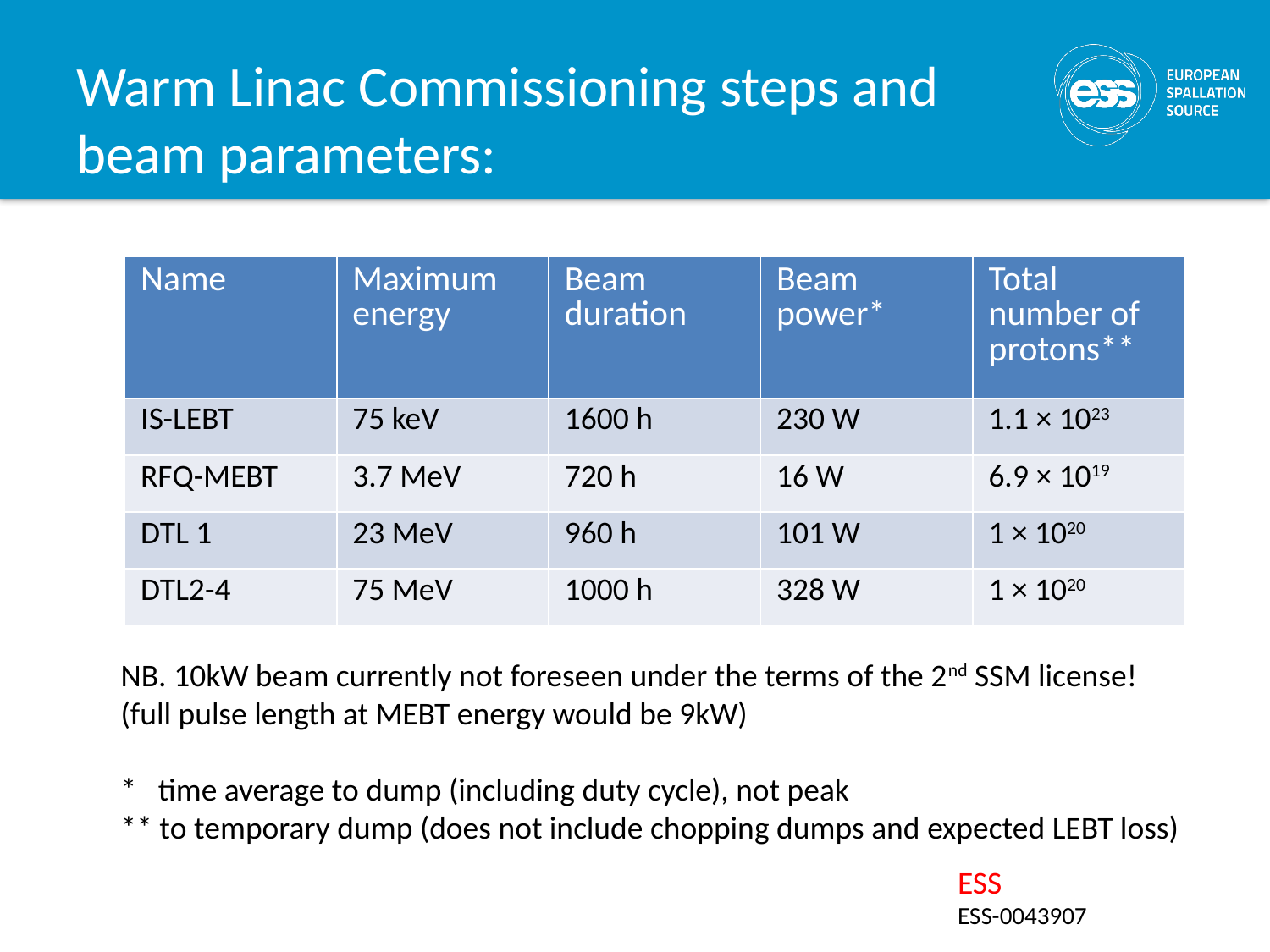

# Warm Linac Commissioning steps and beam parameters:
| Name | Maximum energy | Beam duration | Beam power\* | Total number of protons\*\* |
| --- | --- | --- | --- | --- |
| IS-LEBT | 75 keV | 1600 h | 230 W | 1.1 × 1023 |
| RFQ-MEBT | 3.7 MeV | 720 h | 16 W | 6.9 × 1019 |
| DTL 1 | 23 MeV | 960 h | 101 W | 1 × 1020 |
| DTL2-4 | 75 MeV | 1000 h | 328 W | 1 × 1020 |
NB. 10kW beam currently not foreseen under the terms of the 2nd SSM license!
(full pulse length at MEBT energy would be 9kW)

*   time average to dump (including duty cycle), not peak
** to temporary dump (does not include chopping dumps and expected LEBT loss)
ESS
ESS-0043907